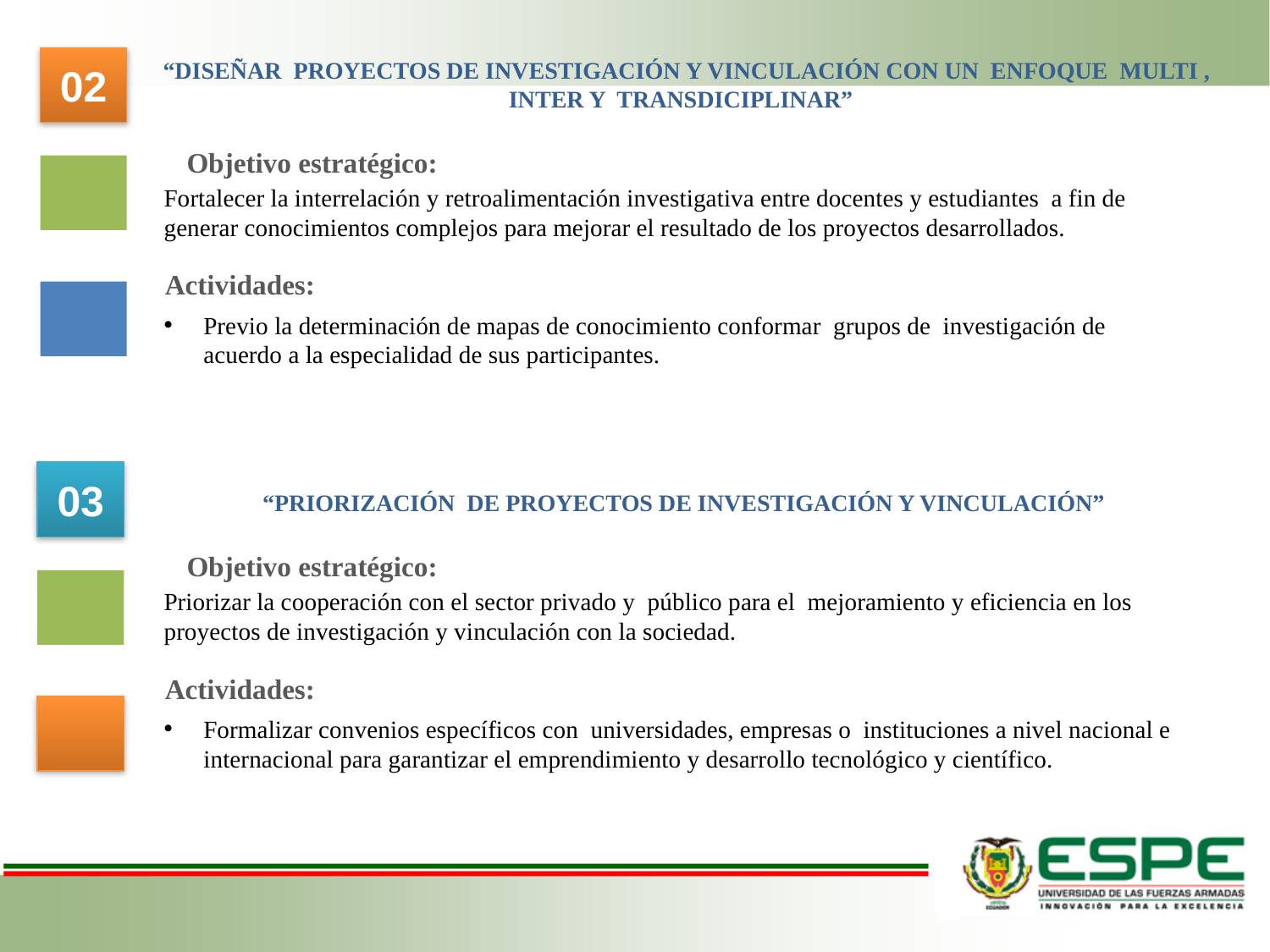

02
“Diseñar  proyectos de investigación y vinculación con un  enfoque  multi , inter y  transdiciplinar”
Objetivo estratégico:
Fortalecer la interrelación y retroalimentación investigativa entre docentes y estudiantes  a fin de generar conocimientos complejos para mejorar el resultado de los proyectos desarrollados.
Actividades:

Previo la determinación de mapas de conocimiento conformar  grupos de  investigación de acuerdo a la especialidad de sus participantes.

03
“Priorización  de proyectos de investigación y vinculación”
Objetivo estratégico:
Priorizar la cooperación con el sector privado y  público para el  mejoramiento y eficiencia en los proyectos de investigación y vinculación con la sociedad.
Actividades:

Formalizar convenios específicos con  universidades, empresas o  instituciones a nivel nacional e internacional para garantizar el emprendimiento y desarrollo tecnológico y científico.